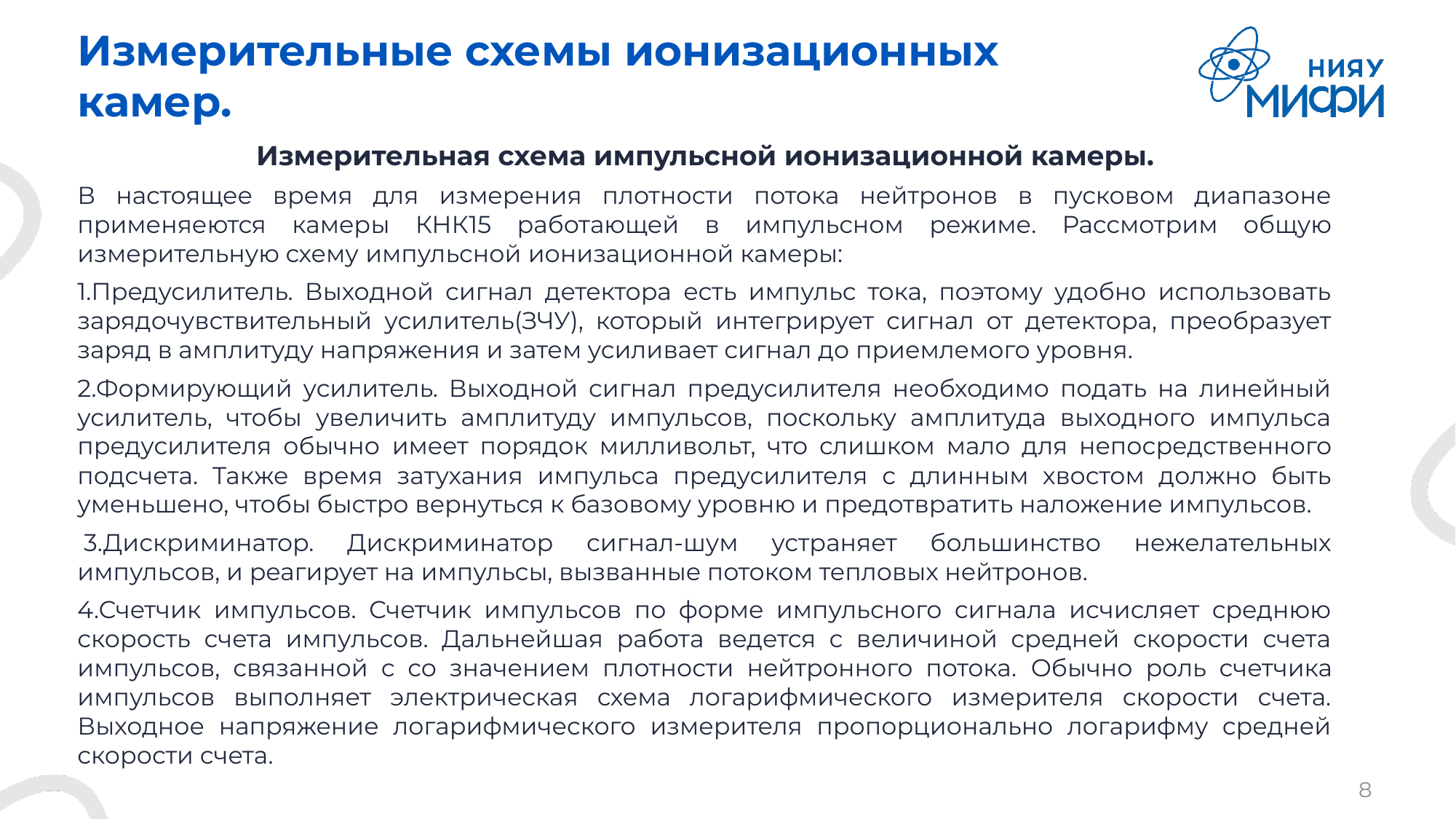

# Измерительные схемы ионизационных камер.
Измерительная схема импульсной ионизационной камеры.
В настоящее время для измерения плотности потока нейтронов в пусковом диапазоне применяеются камеры КНК15 работающей в импульсном режиме. Рассмотрим общую измерительную схему импульсной ионизационной камеры:
1.Предусилитель. Выходной сигнал детектора есть импульс тока, поэтому удобно использовать зарядочувствительный усилитель(ЗЧУ), который интегрирует сигнал от детектора, преобразует заряд в амплитуду напряжения и затем усиливает сигнал до приемлемого уровня.
2.Формирующий усилитель. Выходной сигнал предусилителя необходимо подать на линейный усилитель, чтобы увеличить амплитуду импульсов, поскольку амплитуда выходного импульса предусилителя обычно имеет порядок милливольт, что слишком мало для непосредственного подсчета. Также время затухания импульса предусилителя с длинным хвостом должно быть уменьшено, чтобы быстро вернуться к базовому уровню и предотвратить наложение импульсов.
 3.Дискриминатор. Дискриминатор сигнал-шум устраняет большинство нежелательных импульсов, и реагирует на импульсы, вызванные потоком тепловых нейтронов.
4.Счетчик импульсов. Счетчик импульсов по форме импульсного сигнала исчисляет среднюю скорость счета импульсов. Дальнейшая работа ведется с величиной средней скорости счета импульсов, связанной с со значением плотности нейтронного потока. Обычно роль счетчика импульсов выполняет электрическая схема логарифмического измерителя скорости счета. Выходное напряжение логарифмического измерителя пропорционально логарифму средней скорости счета.